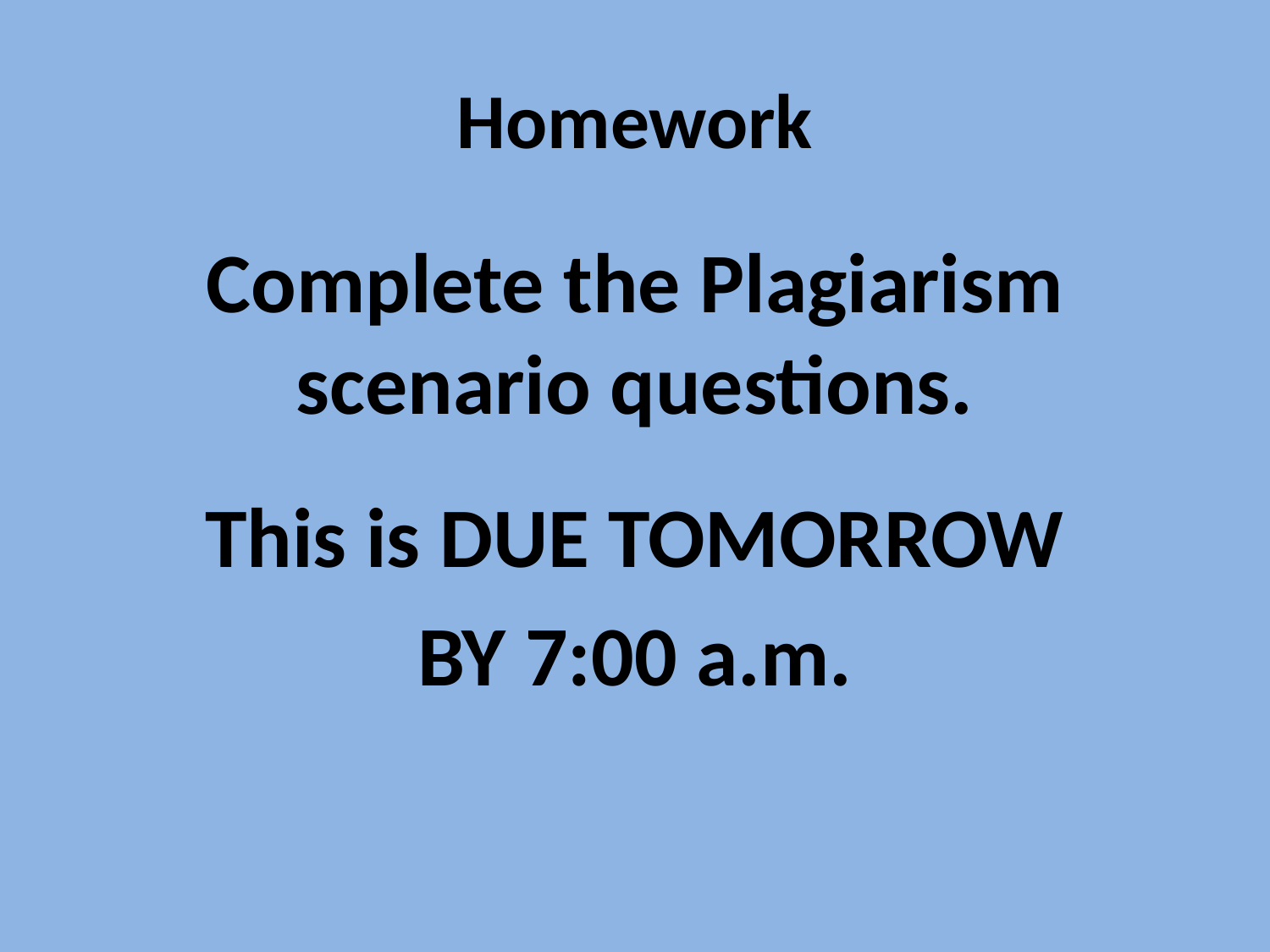

# Homework
Complete the Plagiarism scenario questions.

This is DUE TOMORROW
BY 7:00 a.m.